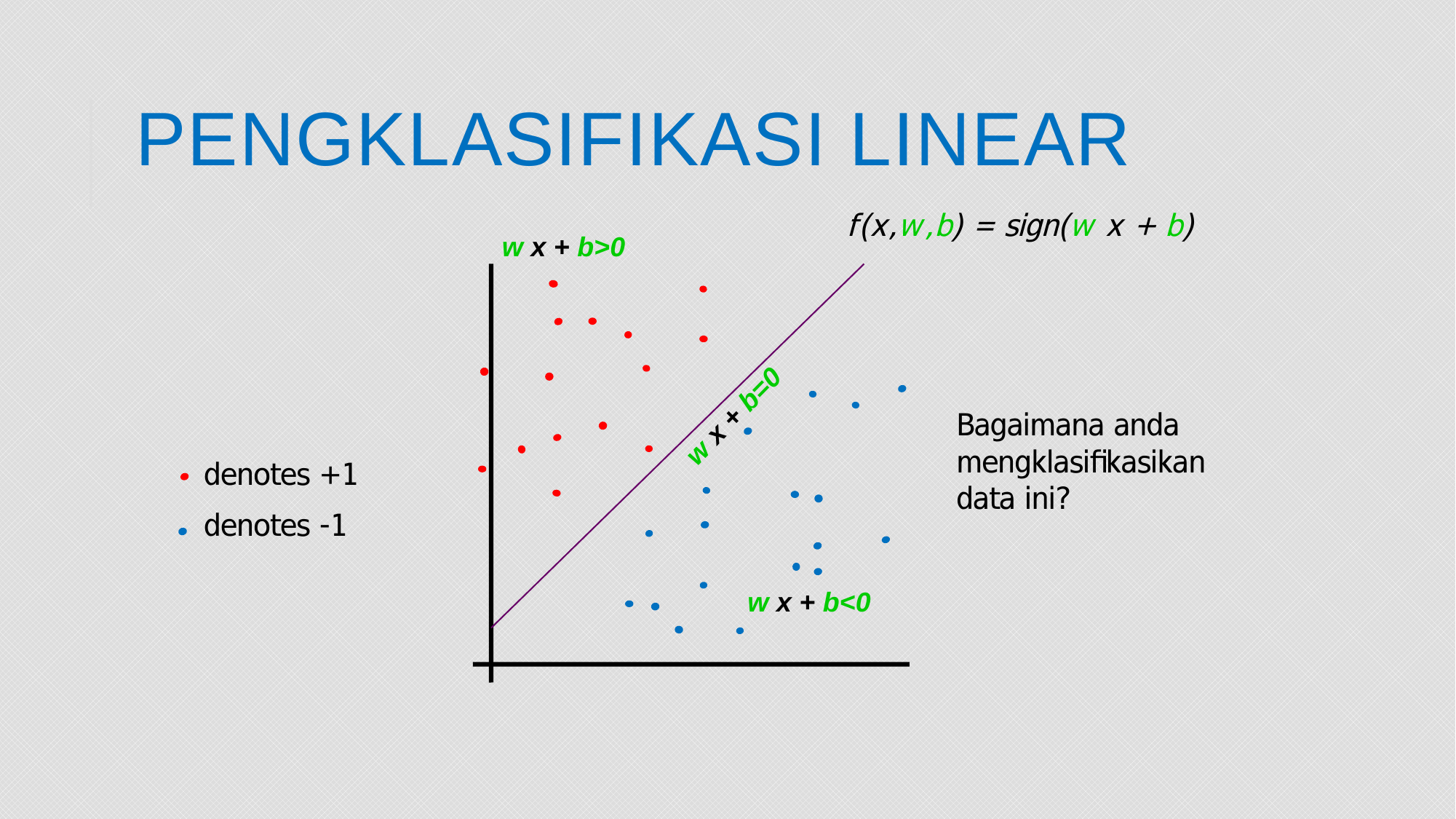

# Pengklasifikasi linear

f(x,w,b) = sign(w x + b)
w x + b>0

Bagaimana anda mengklasifikasikan data ini?

w x + b=0

denotes +1
denotes -1

w x + b<0